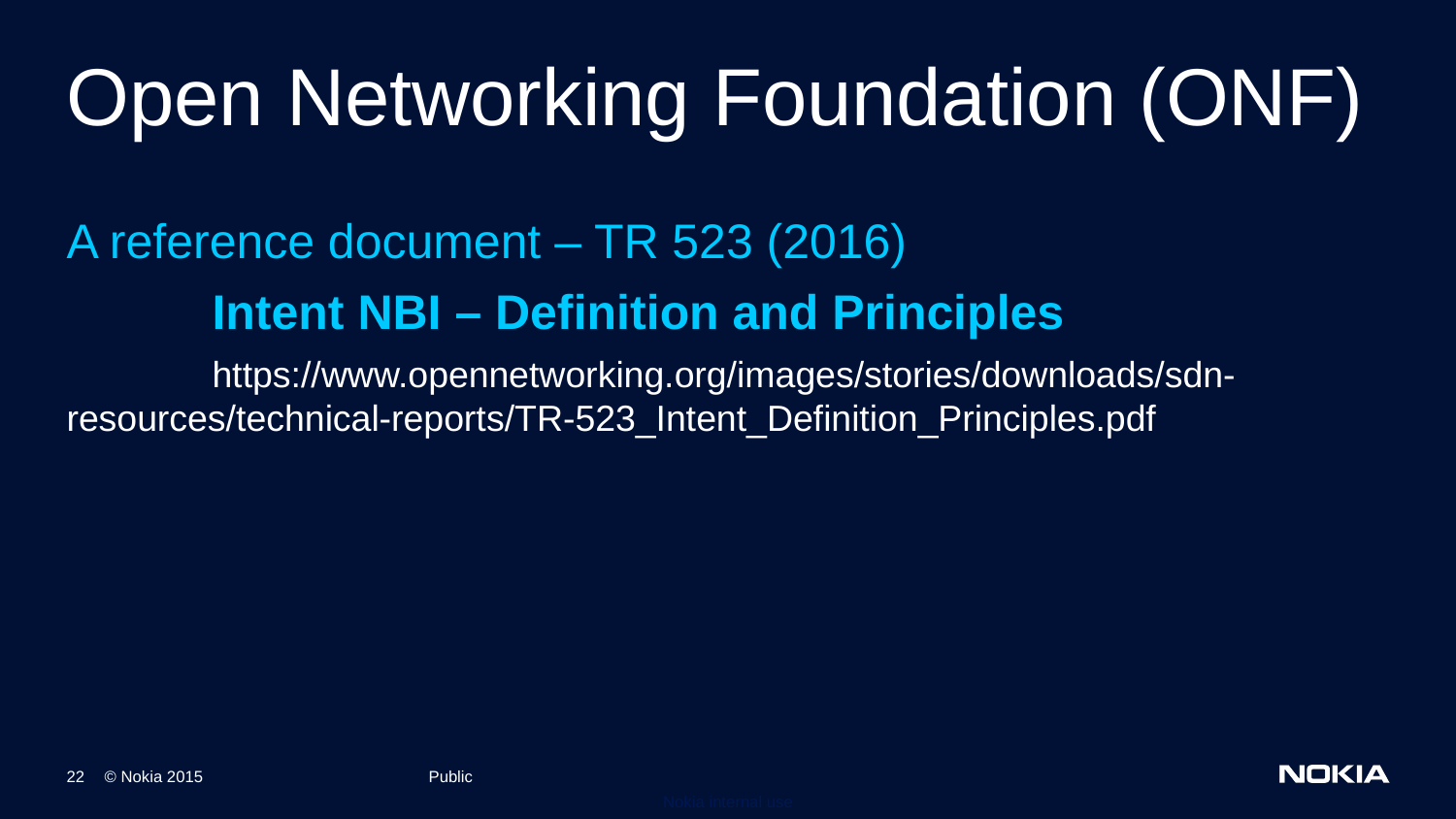

# Open Networking Foundation (ONF)
A reference document – TR 523 (2016)
	Intent NBI – Definition and Principles
	https://www.opennetworking.org/images/stories/downloads/sdn-	resources/technical-reports/TR-523_Intent_Definition_Principles.pdf
Public